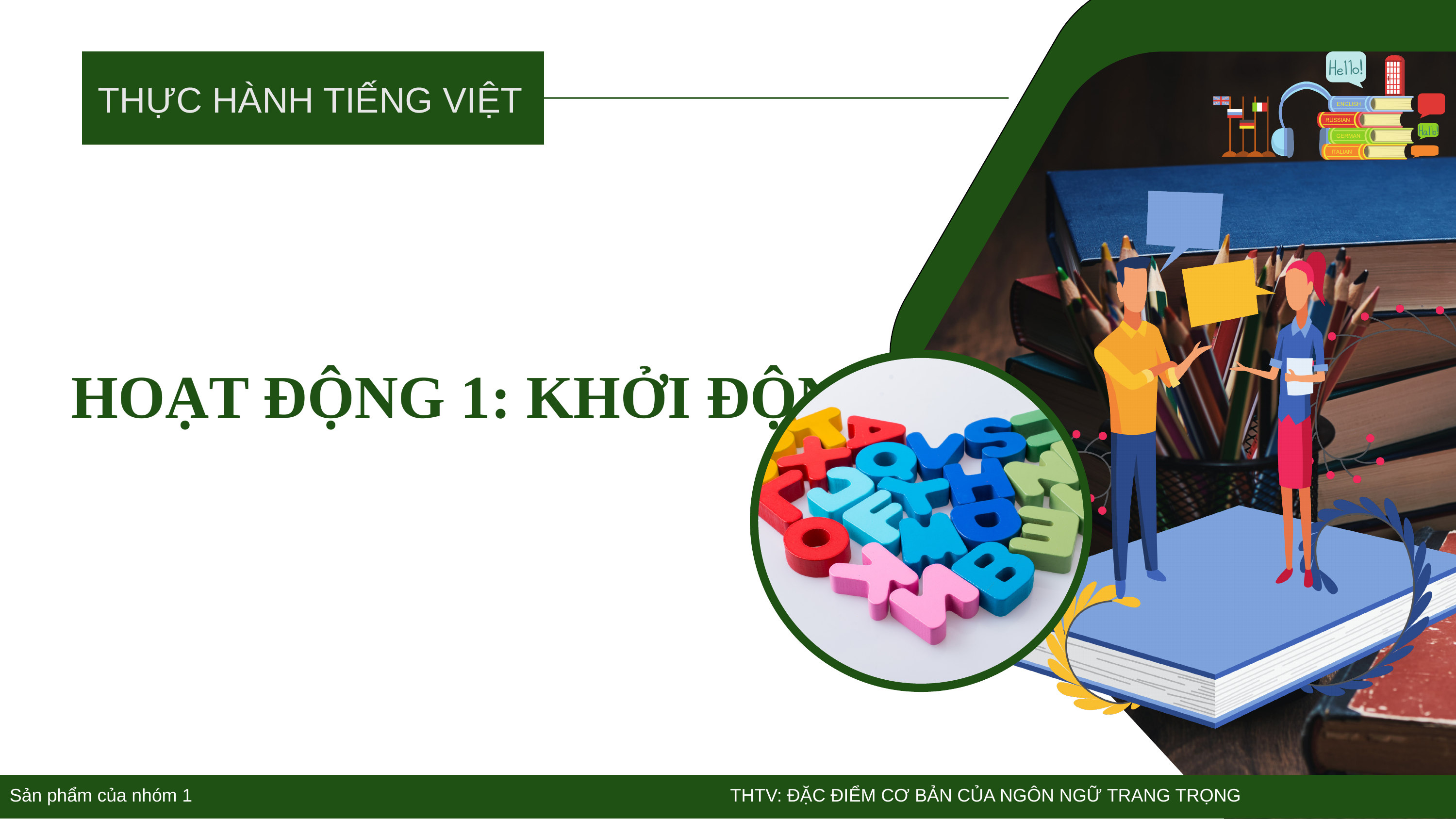

THỰC HÀNH TIẾNG VIỆT
HOẠT ĐỘNG 1: KHỞI ĐỘNG

  Sản phẩm của nhóm 1                                                                                                          THTV: ĐẶC ĐIỂM CƠ BẢN CỦA NGÔN NGỮ TRANG TRỌNG